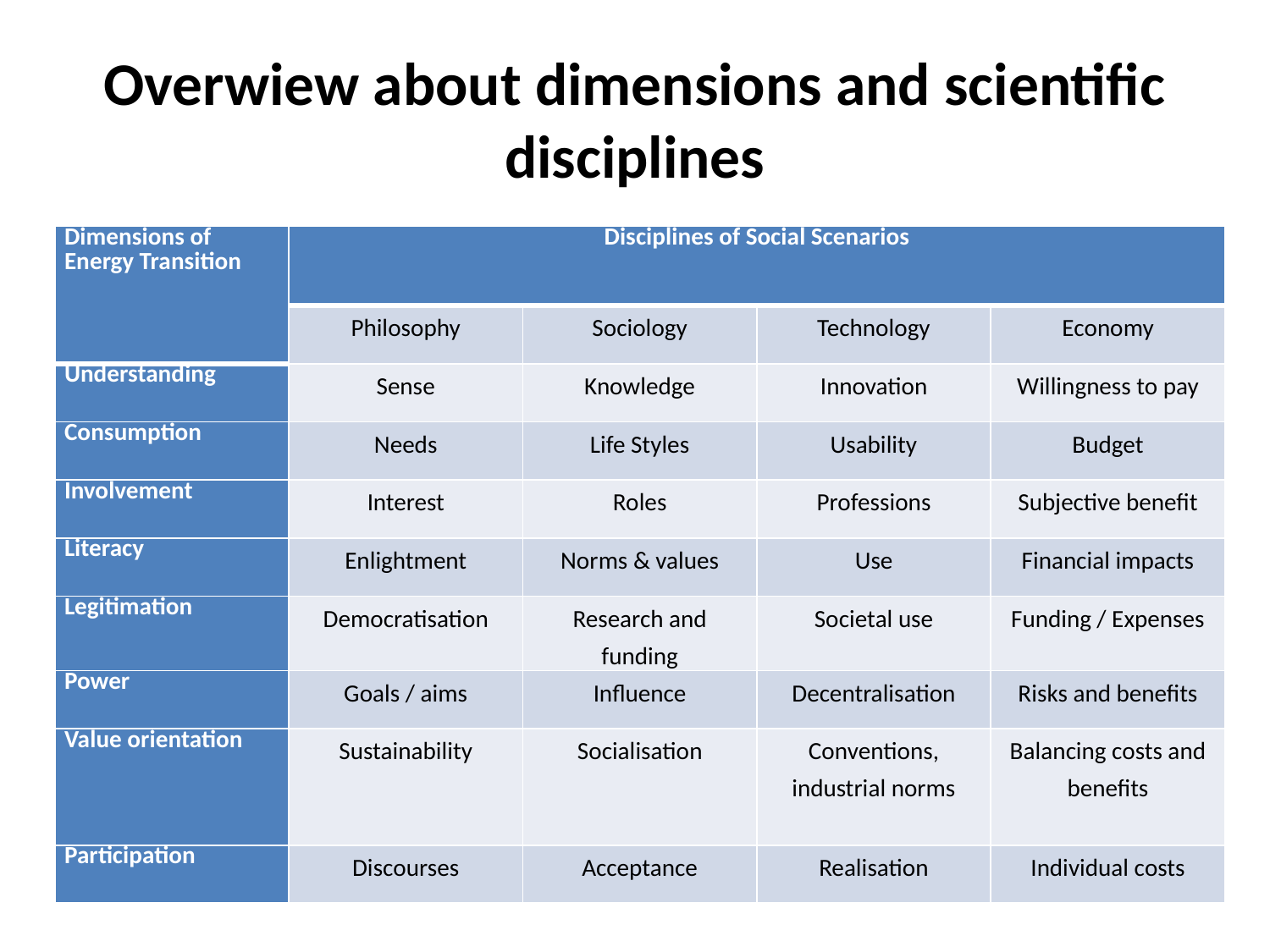

# Overwiew about dimensions and scientific disciplines
| Dimensions of Energy Transition | Disciplines of Social Scenarios |  |  |  |
| --- | --- | --- | --- | --- |
|  | Philosophy | Sociology | Technology | Economy |
| Understanding | Sense | Knowledge | Innovation | Willingness to pay |
| Consumption | Needs | Life Styles | Usability | Budget |
| Involvement | Interest | Roles | Professions | Subjective benefit |
| Literacy | Enlightment | Norms & values | Use | Financial impacts |
| Legitimation | Democratisation | Research and funding | Societal use | Funding / Expenses |
| Power | Goals / aims | Influence | Decentralisation | Risks and benefits |
| Value orientation | Sustainability | Socialisation | Conventions, industrial norms | Balancing costs and benefits |
| Participation | Discourses | Acceptance | Realisation | Individual costs |